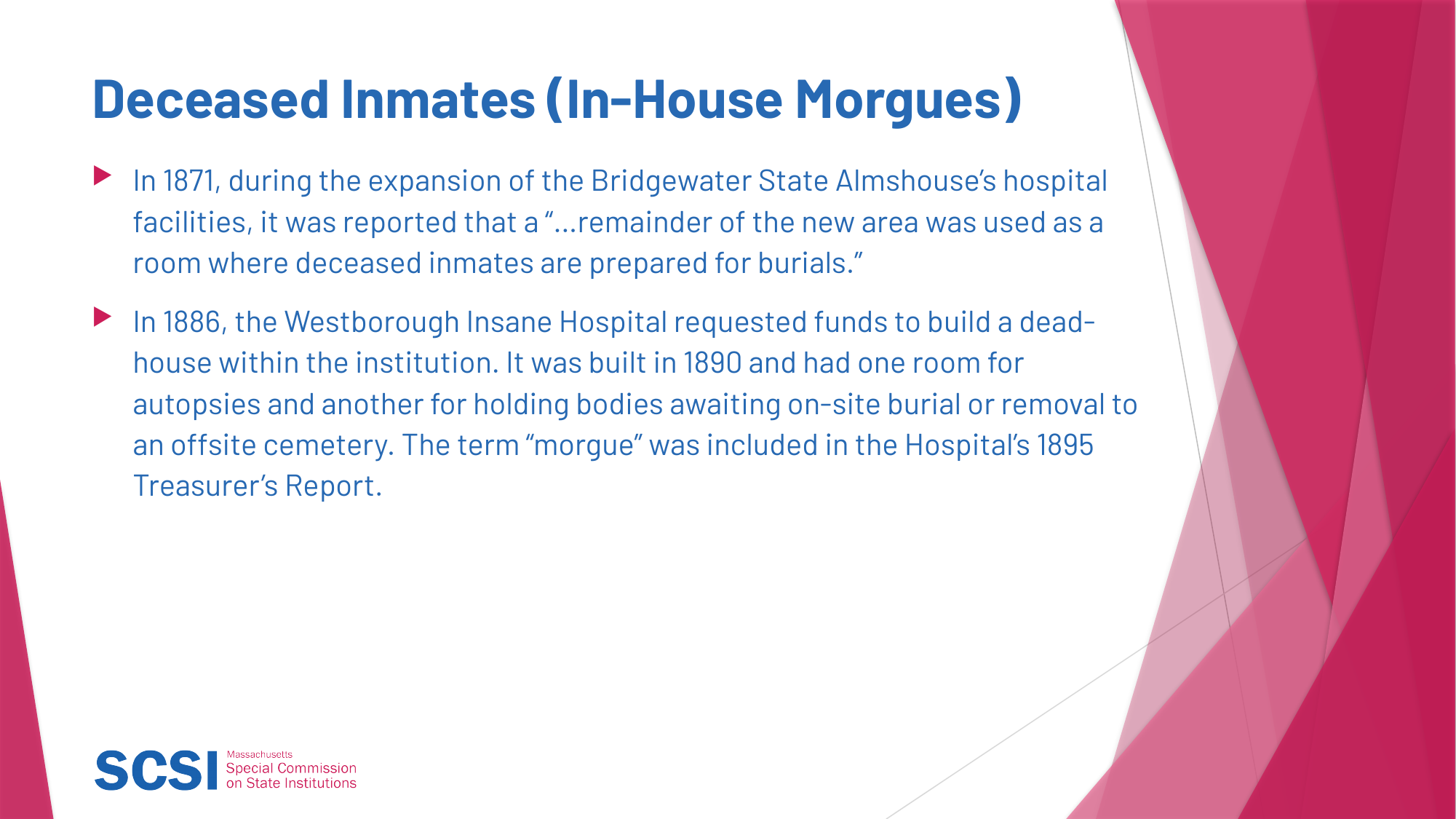

# Deceased Inmates (In-House Morgues)
In 1871, during the expansion of the Bridgewater State Almshouse’s hospital facilities, it was reported that a “…remainder of the new area was used as a room where deceased inmates are prepared for burials.”
In 1886, the Westborough Insane Hospital requested funds to build a dead-house within the institution. It was built in 1890 and had one room for autopsies and another for holding bodies awaiting on-site burial or removal to an offsite cemetery. The term “morgue” was included in the Hospital’s 1895 Treasurer’s Report.